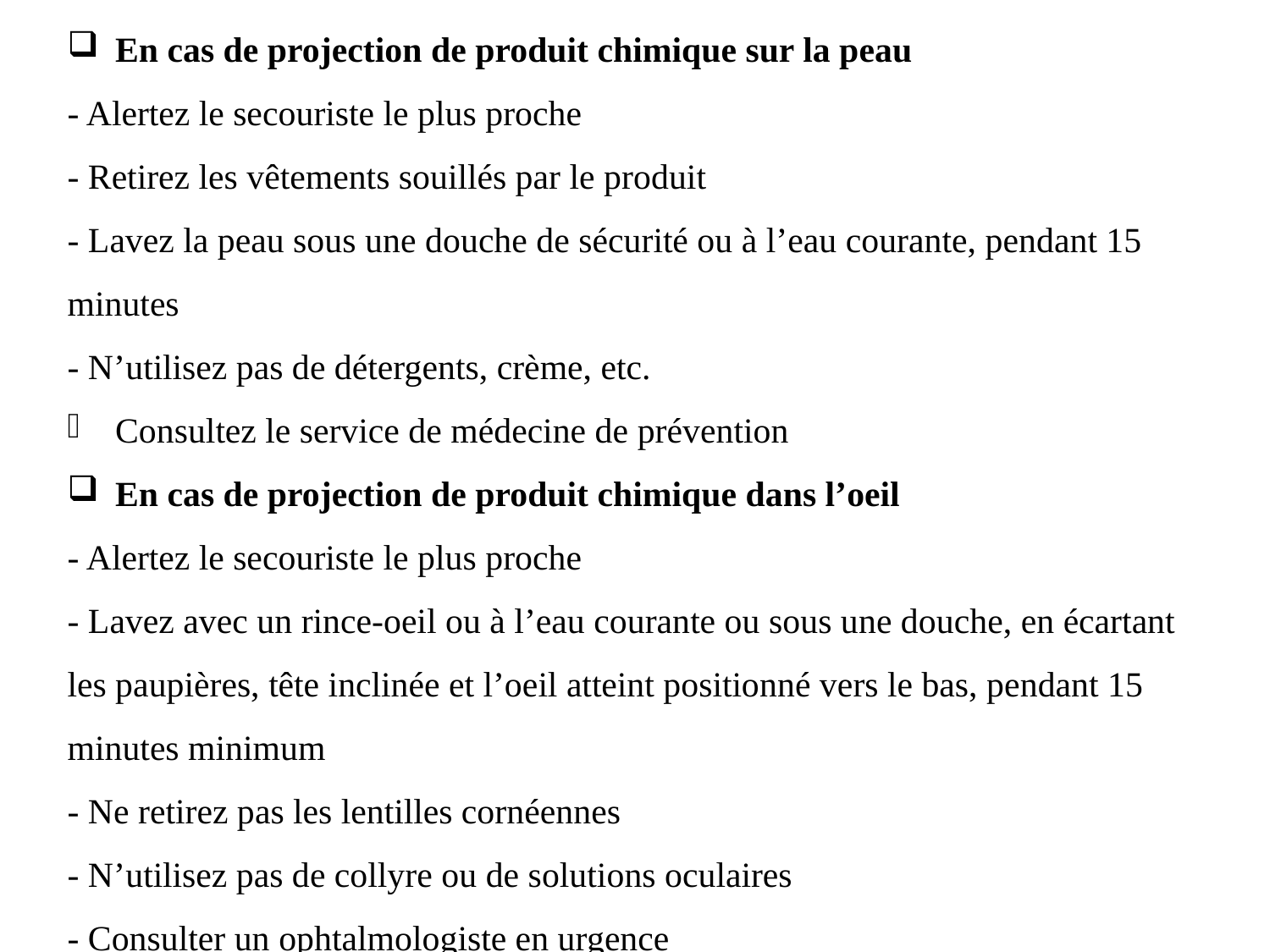

En cas de projection de produit chimique sur la peau
- Alertez le secouriste le plus proche
- Retirez les vêtements souillés par le produit
- Lavez la peau sous une douche de sécurité ou à l’eau courante, pendant 15 minutes
- N’utilisez pas de détergents, crème, etc.
Consultez le service de médecine de prévention
En cas de projection de produit chimique dans l’oeil
- Alertez le secouriste le plus proche
- Lavez avec un rince-oeil ou à l’eau courante ou sous une douche, en écartant les paupières, tête inclinée et l’oeil atteint positionné vers le bas, pendant 15 minutes minimum
- Ne retirez pas les lentilles cornéennes
- N’utilisez pas de collyre ou de solutions oculaires
- Consulter un ophtalmologiste en urgence